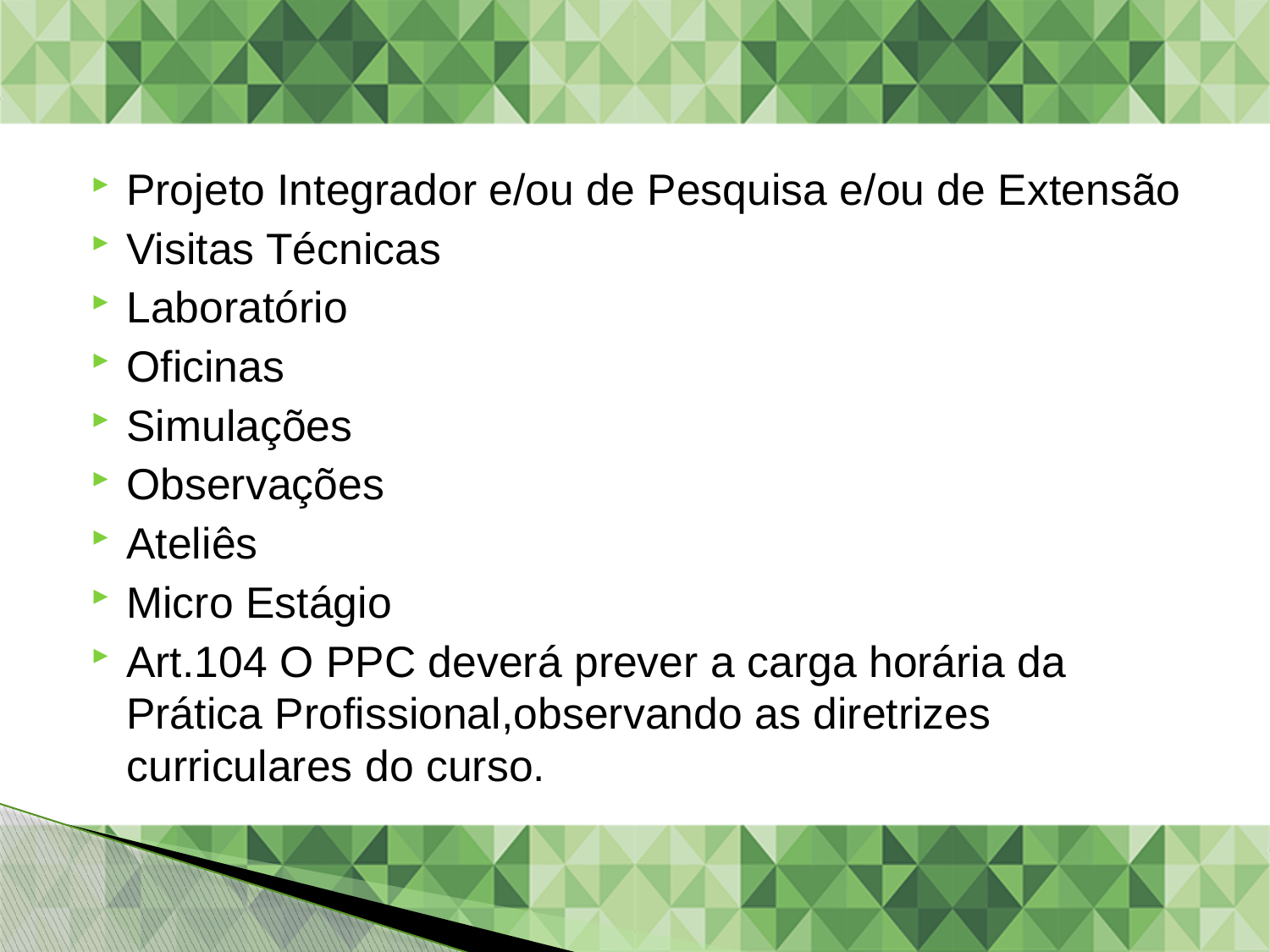

Projeto Integrador e/ou de Pesquisa e/ou de Extensão
Visitas Técnicas
Laboratório
Oficinas
Simulações
Observações
Ateliês
Micro Estágio
Art.104 O PPC deverá prever a carga horária da Prática Profissional,observando as diretrizes curriculares do curso.